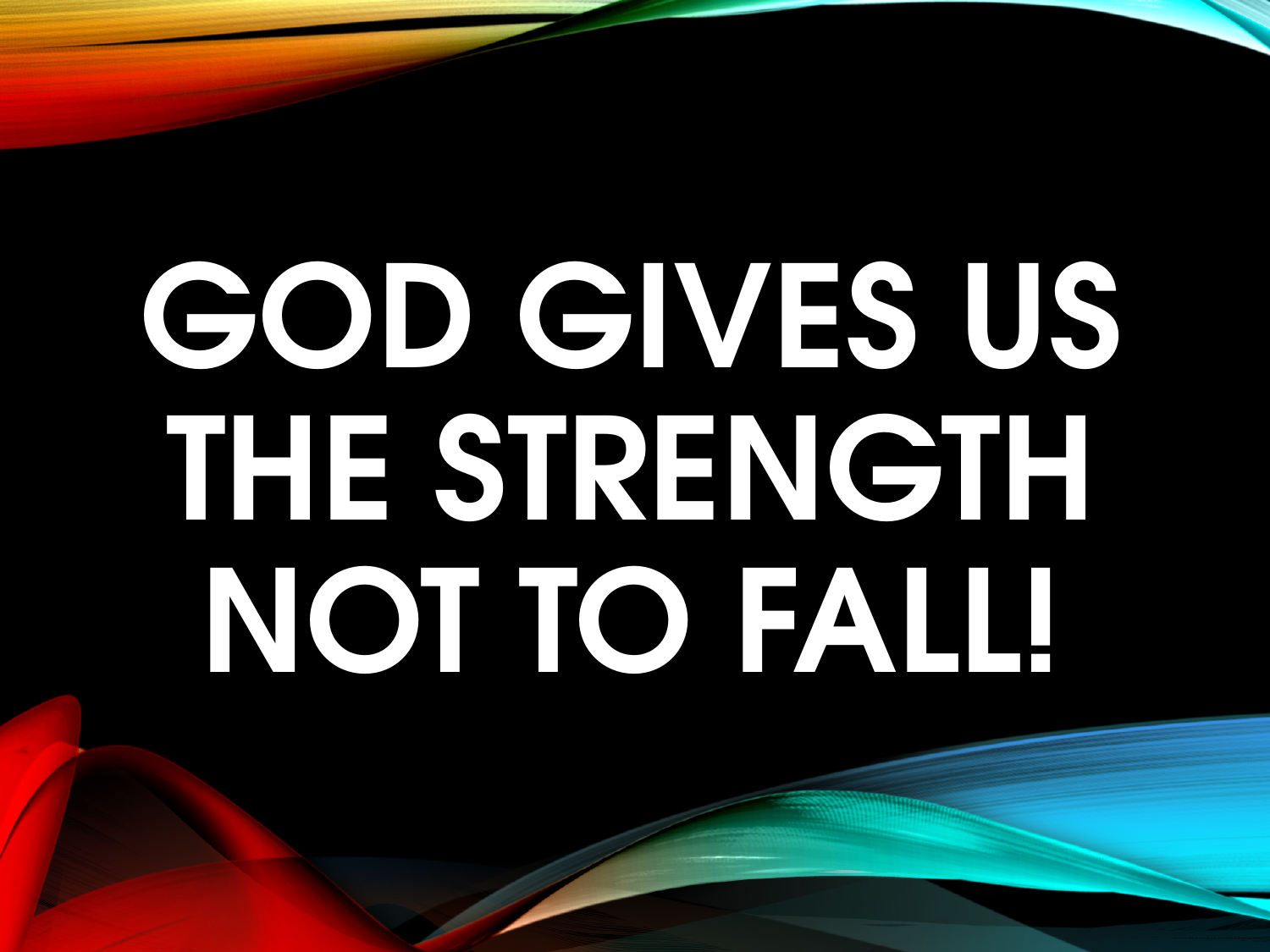

# God Gives us the Strength Not to FaLL!